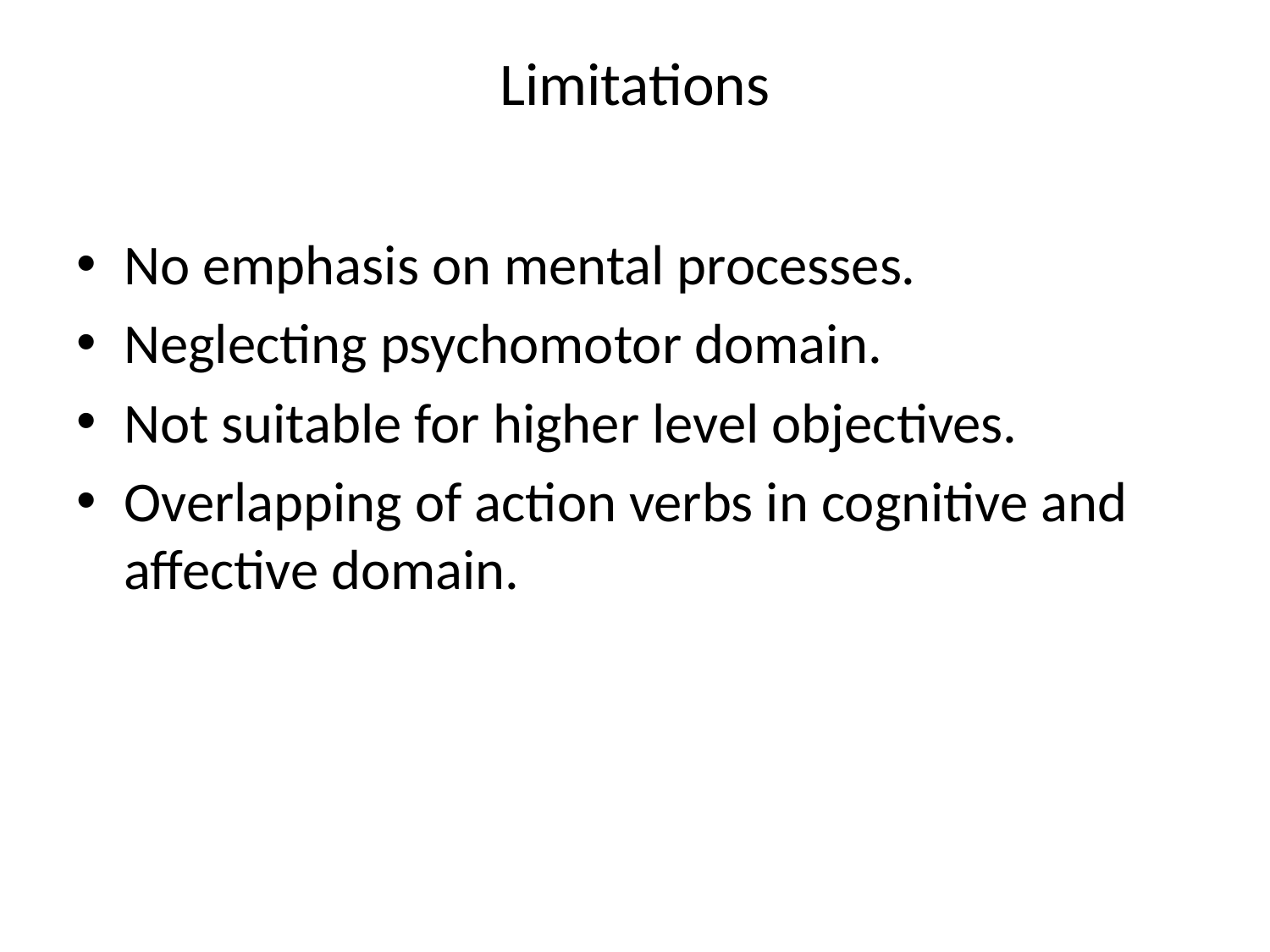

# Limitations
No emphasis on mental processes.
Neglecting psychomotor domain.
Not suitable for higher level objectives.
Overlapping of action verbs in cognitive and affective domain.